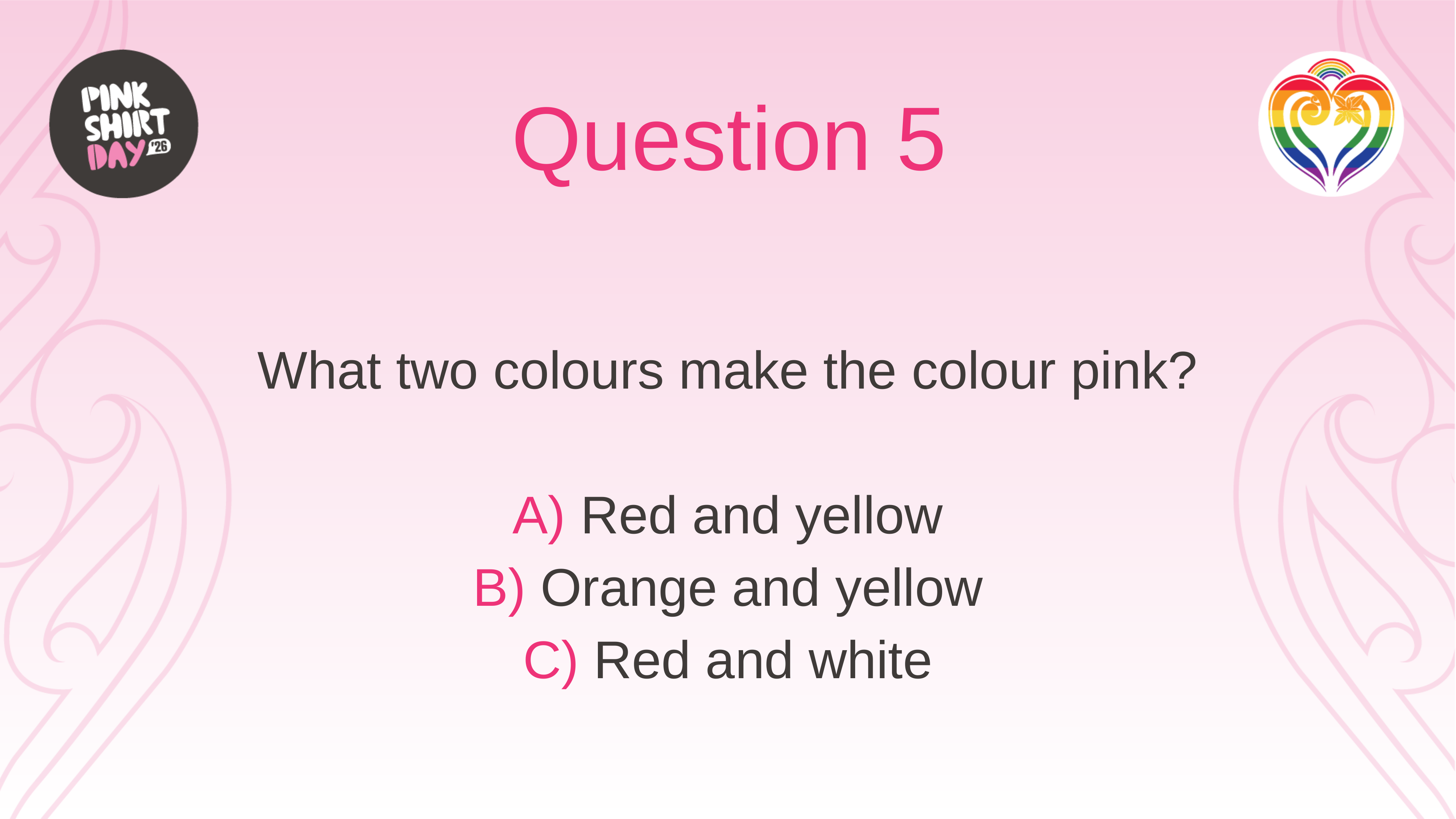

# Question 5
What two colours make the colour pink?

A) Red and yellow
B) Orange and yellow
C) Red and white